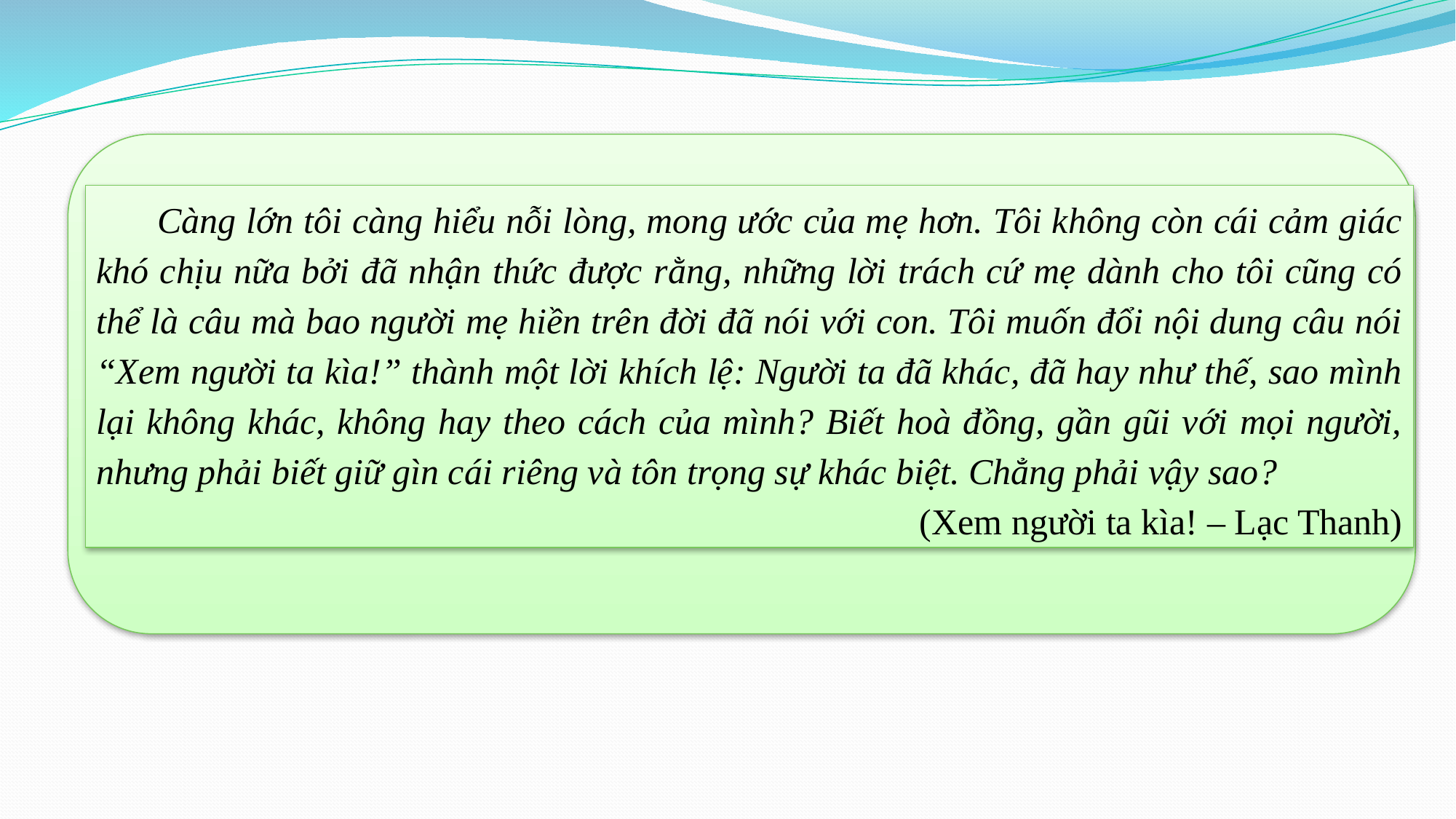

Càng lớn tôi càng hiểu nỗi lòng, mong ước của mẹ hơn. Tôi không còn cái cảm giác khó chịu nữa bởi đã nhận thức được rằng, những lời trách cứ mẹ dành cho tôi cũng có thể là câu mà bao người mẹ hiền trên đời đã nói với con. Tôi muốn đổi nội dung câu nói “Xem người ta kìa!” thành một lời khích lệ: Người ta đã khác, đã hay như thế, sao mình lại không khác, không hay theo cách của mình? Biết hoà đồng, gần gũi với mọi người, nhưng phải biết giữ gìn cái riêng và tôn trọng sự khác biệt. Chẳng phải vậy sao?
(Xem người ta kìa! – Lạc Thanh)